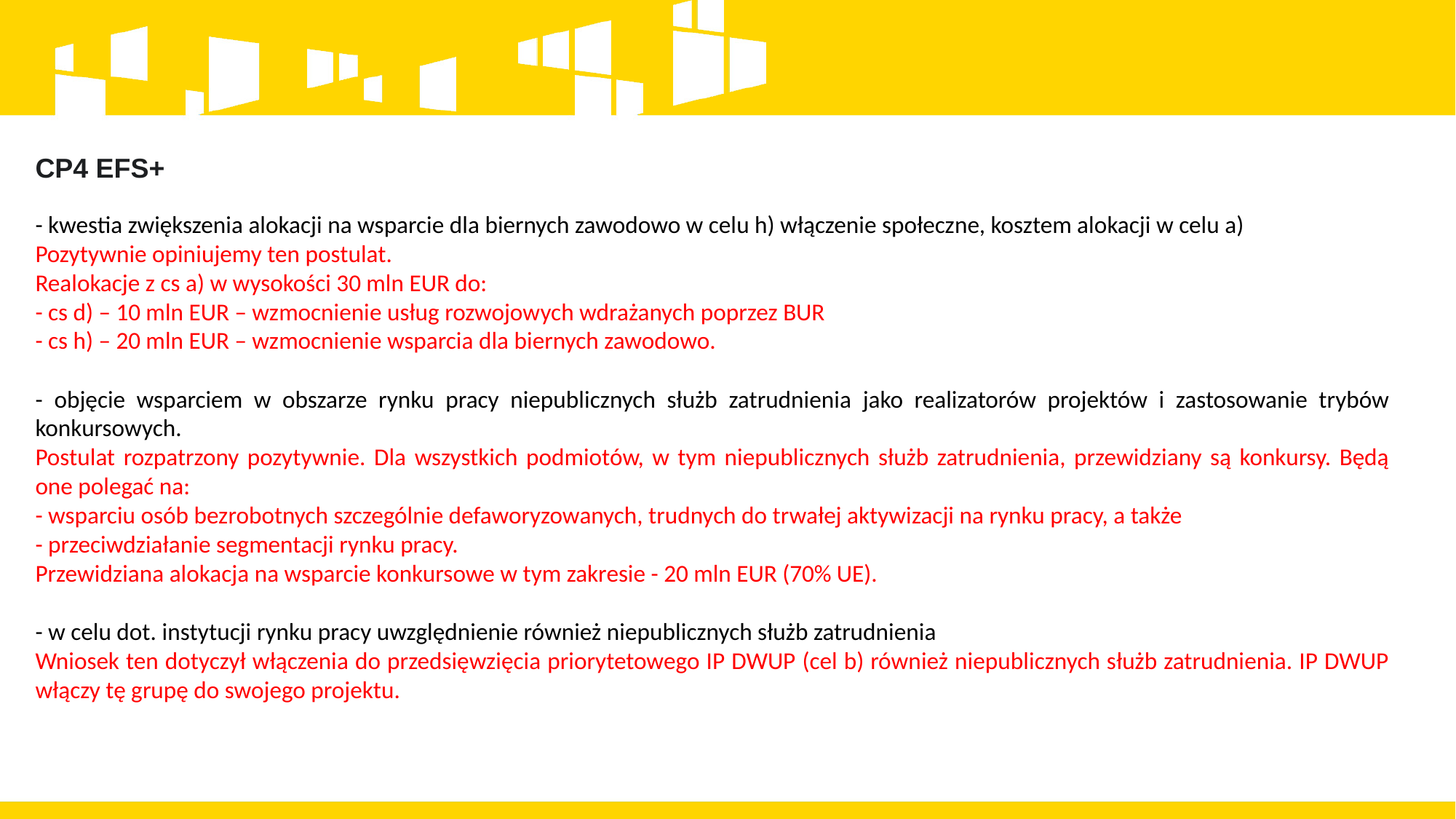

CP4 EFS+

- kwestia zwiększenia alokacji na wsparcie dla biernych zawodowo w celu h) włączenie społeczne, kosztem alokacji w celu a)
Pozytywnie opiniujemy ten postulat.
Realokacje z cs a) w wysokości 30 mln EUR do:
- cs d) – 10 mln EUR – wzmocnienie usług rozwojowych wdrażanych poprzez BUR
- cs h) – 20 mln EUR – wzmocnienie wsparcia dla biernych zawodowo.

- objęcie wsparciem w obszarze rynku pracy niepublicznych służb zatrudnienia jako realizatorów projektów i zastosowanie trybów konkursowych.
Postulat rozpatrzony pozytywnie. Dla wszystkich podmiotów, w tym niepublicznych służb zatrudnienia, przewidziany są konkursy. Będą one polegać na:
- wsparciu osób bezrobotnych szczególnie defaworyzowanych, trudnych do trwałej aktywizacji na rynku pracy, a także
- przeciwdziałanie segmentacji rynku pracy.
Przewidziana alokacja na wsparcie konkursowe w tym zakresie - 20 mln EUR (70% UE).

- w celu dot. instytucji rynku pracy uwzględnienie również niepublicznych służb zatrudnienia
Wniosek ten dotyczył włączenia do przedsięwzięcia priorytetowego IP DWUP (cel b) również niepublicznych służb zatrudnienia. IP DWUP włączy tę grupę do swojego projektu.